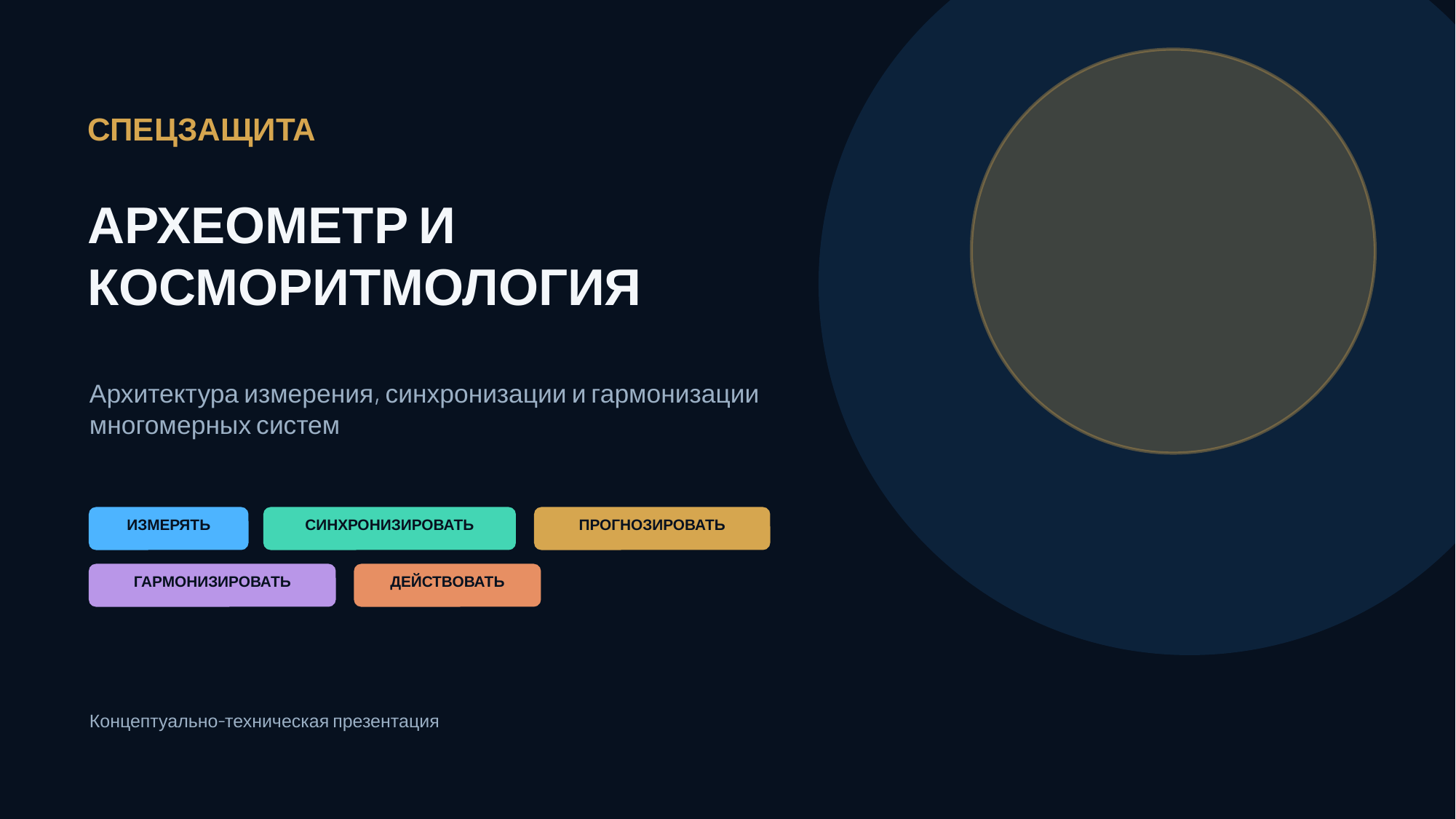

СПЕЦЗАЩИТА
АРХЕОМЕТР И
КОСМОРИТМОЛОГИЯ
Архитектура измерения, синхронизации и гармонизации многомерных систем

ИЗМЕРЯТЬ
СИНХРОНИЗИРОВАТЬ
ПРОГНОЗИРОВАТЬ

ГАРМОНИЗИРОВАТЬ
ДЕЙСТВОВАТЬ
Концептуально-техническая презентация